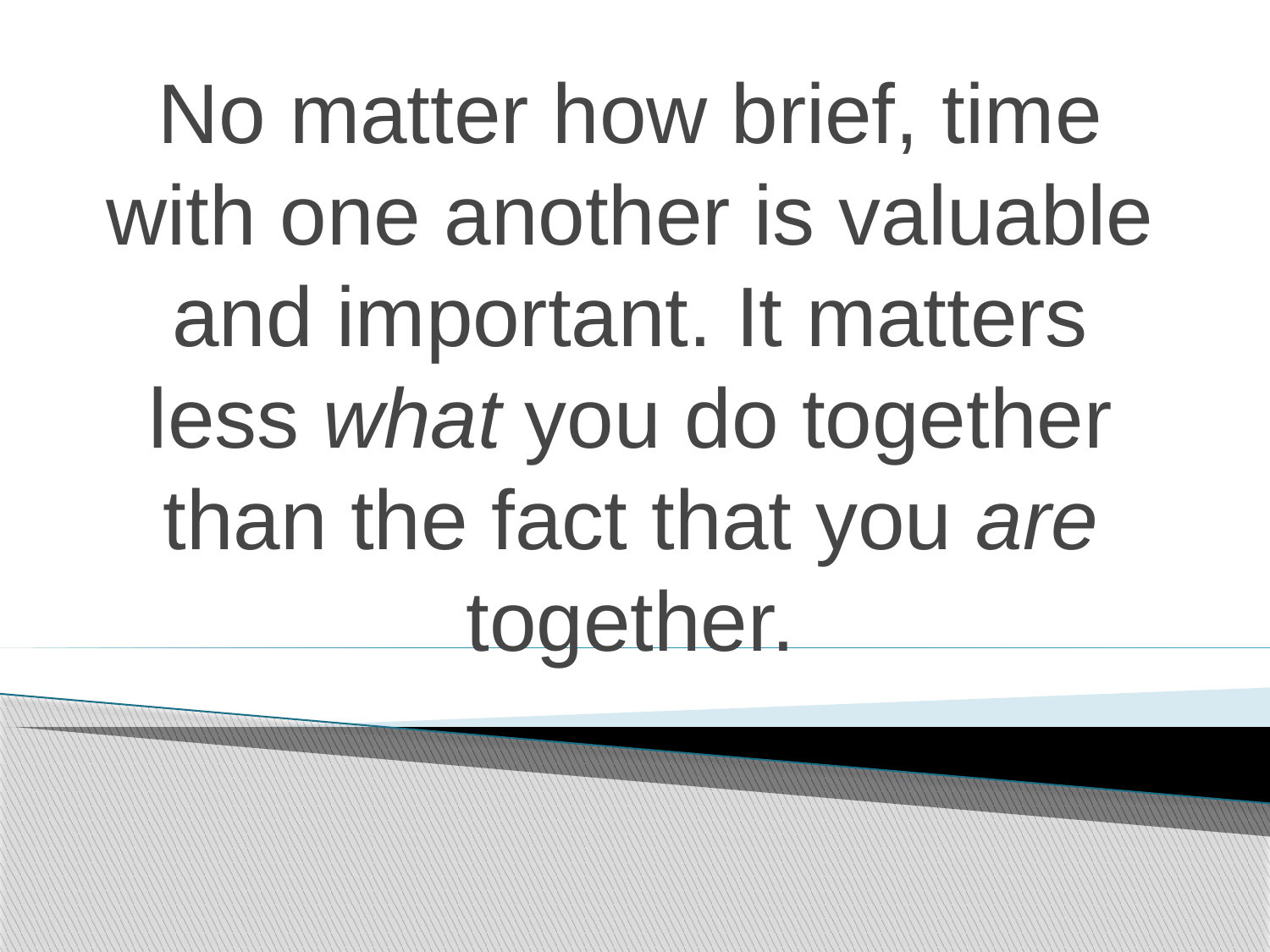

No matter how brief, time with one another is valuable and important. It matters less what you do together than the fact that you are together.